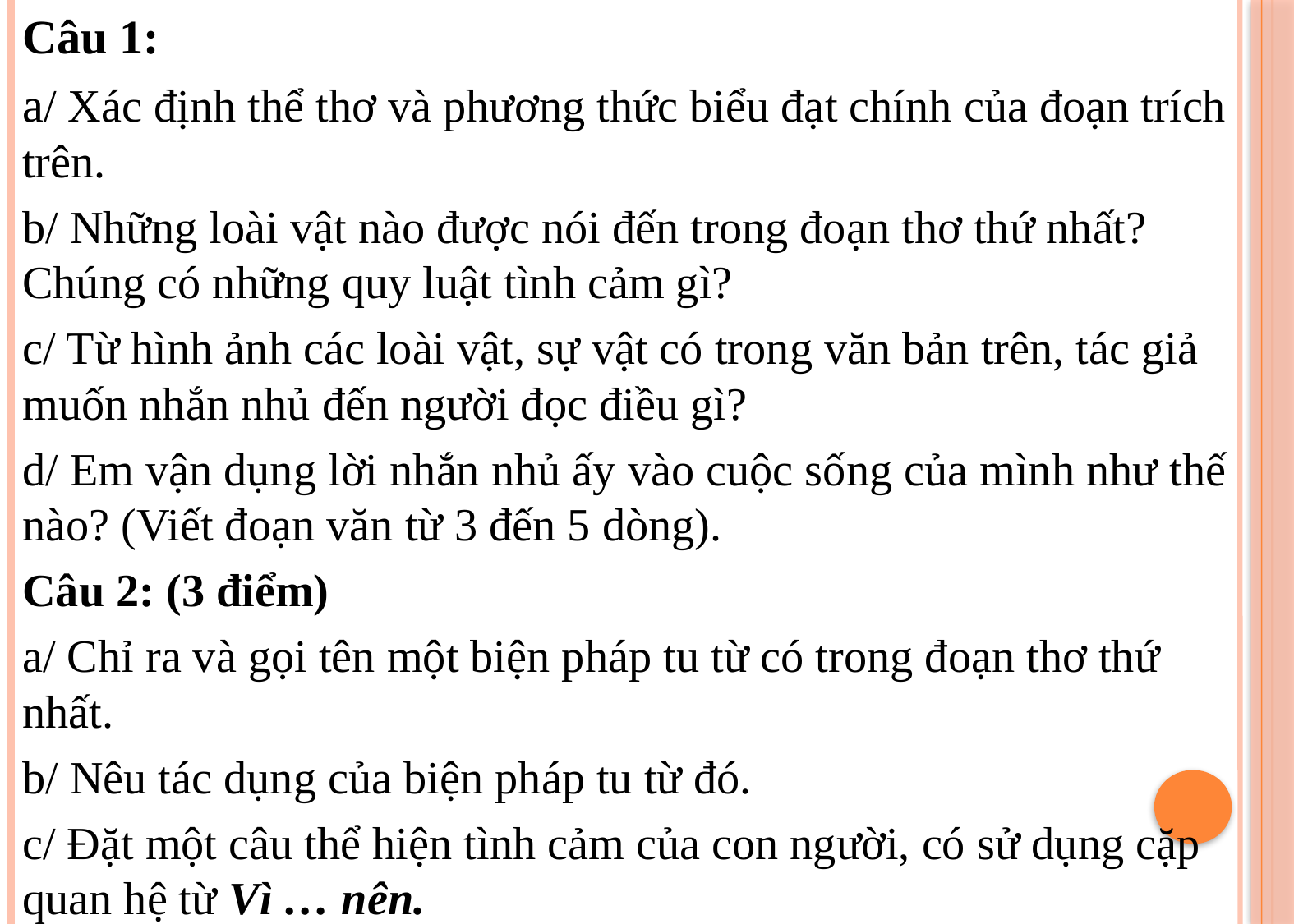

Câu 1:
a/ Xác định thể thơ và phương thức biểu đạt chính của đoạn trích trên.
b/ Những loài vật nào được nói đến trong đoạn thơ thứ nhất? Chúng có những quy luật tình cảm gì?
c/ Từ hình ảnh các loài vật, sự vật có trong văn bản trên, tác giả muốn nhắn nhủ đến người đọc điều gì?
d/ Em vận dụng lời nhắn nhủ ấy vào cuộc sống của mình như thế nào? (Viết đoạn văn từ 3 đến 5 dòng).
Câu 2: (3 điểm)
a/ Chỉ ra và gọi tên một biện pháp tu từ có trong đoạn thơ thứ nhất.
b/ Nêu tác dụng của biện pháp tu từ đó.
c/ Đặt một câu thể hiện tình cảm của con người, có sử dụng cặp quan hệ từ Vì … nên.